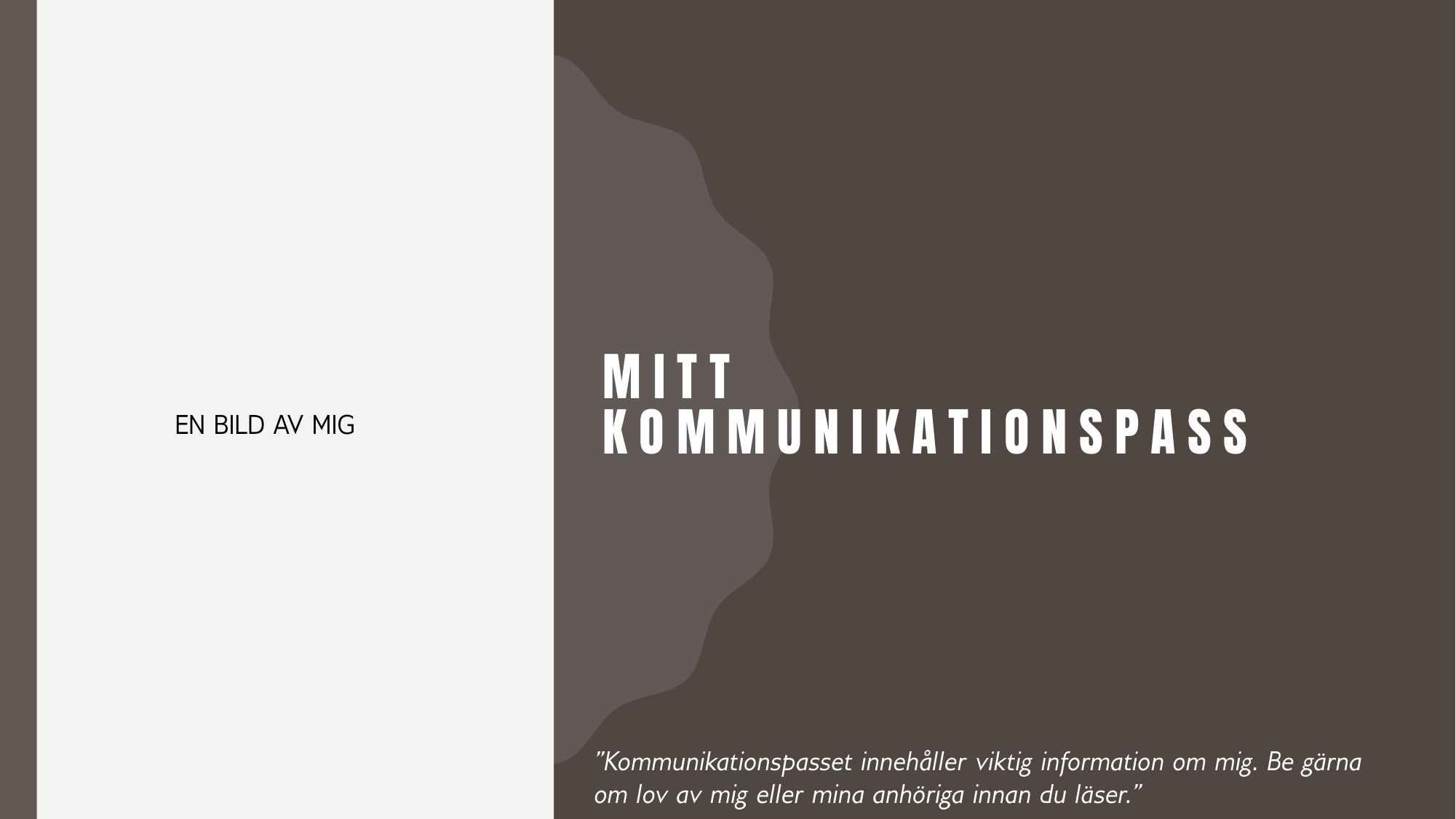

# Mitt kommunikationspass
EN BILD AV MIG
”Kommunikationspasset innehåller viktig information om mig. Be gärna om lov av mig eller mina anhöriga innan du läser.”